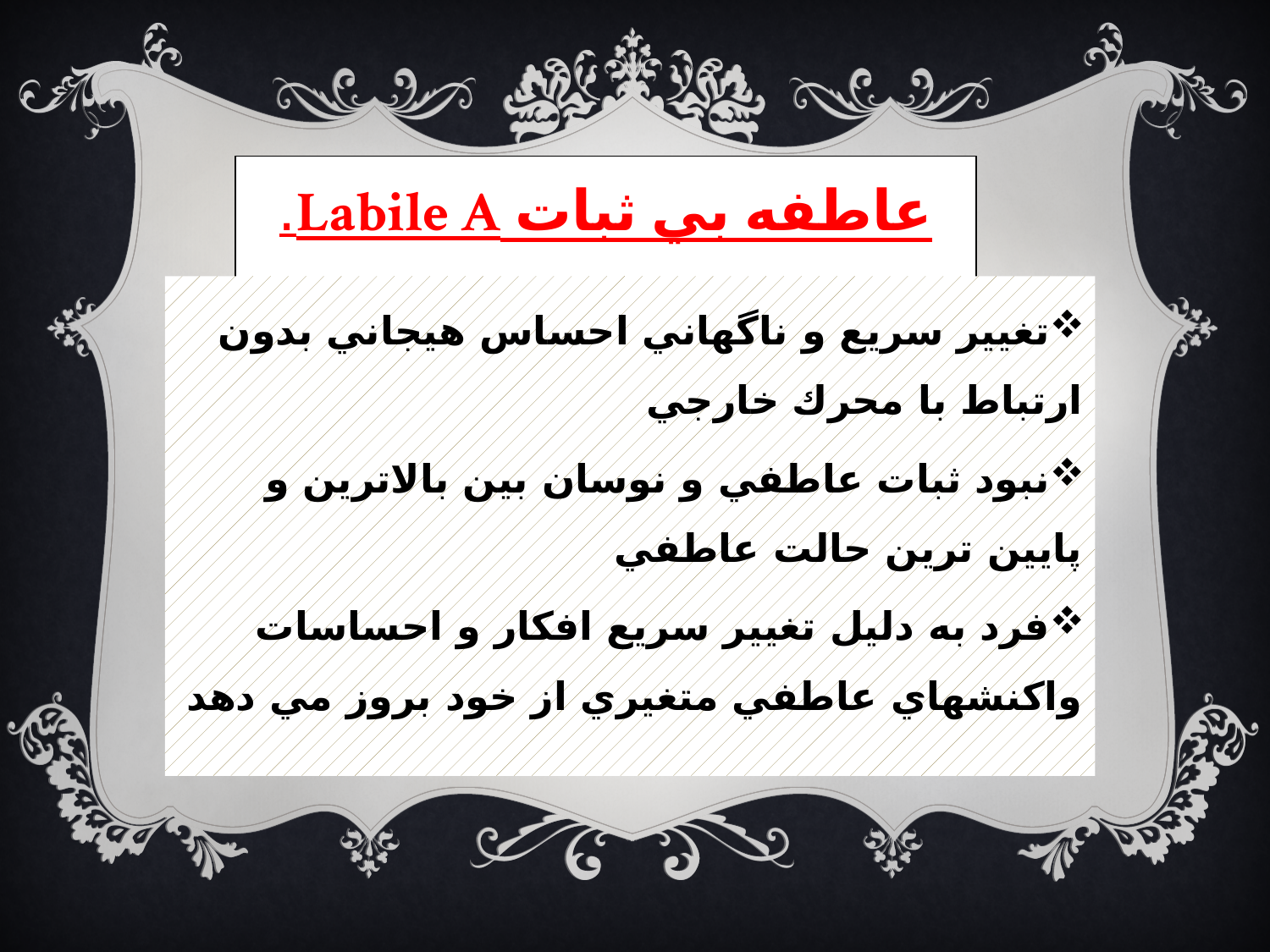

# عاطفه بي ثبات Labile A.
تغيير سريع و ناگهاني احساس هيجاني بدون ارتباط با محرك خارجي
نبود ثبات عاطفي و نوسان بين بالاترين و پايين ترين حالت عاطفي
فرد به دليل تغيير سريع افكار و احساسات واكنشهاي عاطفي متغيري از خود بروز مي دهد